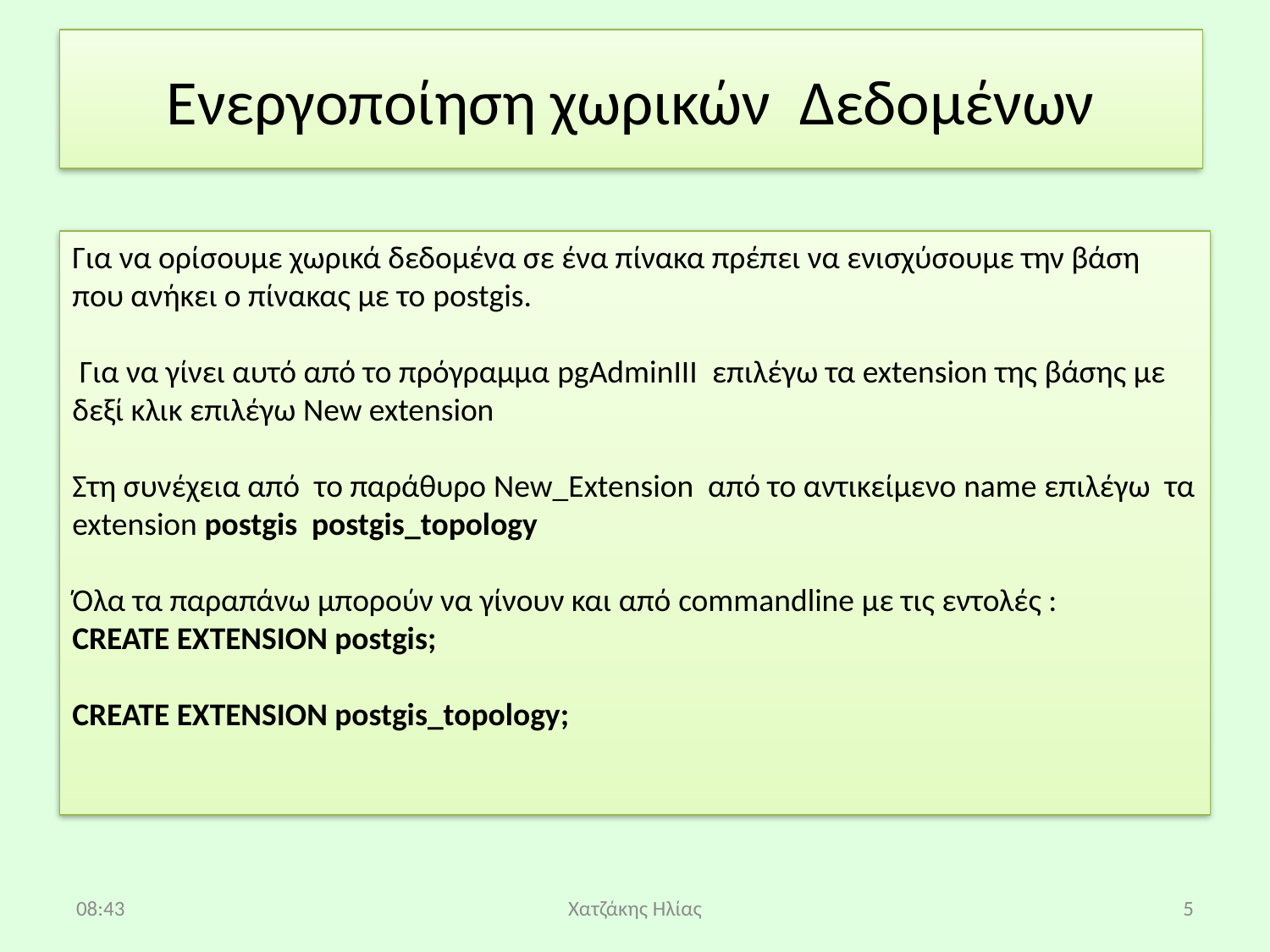

# Ενεργοποίηση χωρικών  Δεδομένων

Για να ορίσουμε χωρικά δεδομένα σε ένα πίνακα πρέπει να ενισχύσουμε την βάση που ανήκει ο πίνακας με το postgis.

 Για να γίνει αυτό από το πρόγραμμα pgAdminIII  επιλέγω τα extension της βάσης με δεξί κλικ επιλέγω New extension

Στη συνέχεια από  το παράθυρο New_Extension  από το αντικείμενο name επιλέγω  τα extension postgis  postgis_topology

Όλα τα παραπάνω μπορούν να γίνουν και από commandline με τις εντολές :
CREATE EXTENSION postgis;

CREATE EXTENSION postgis_topology;

08:43
Χατζάκης Ηλίας
5